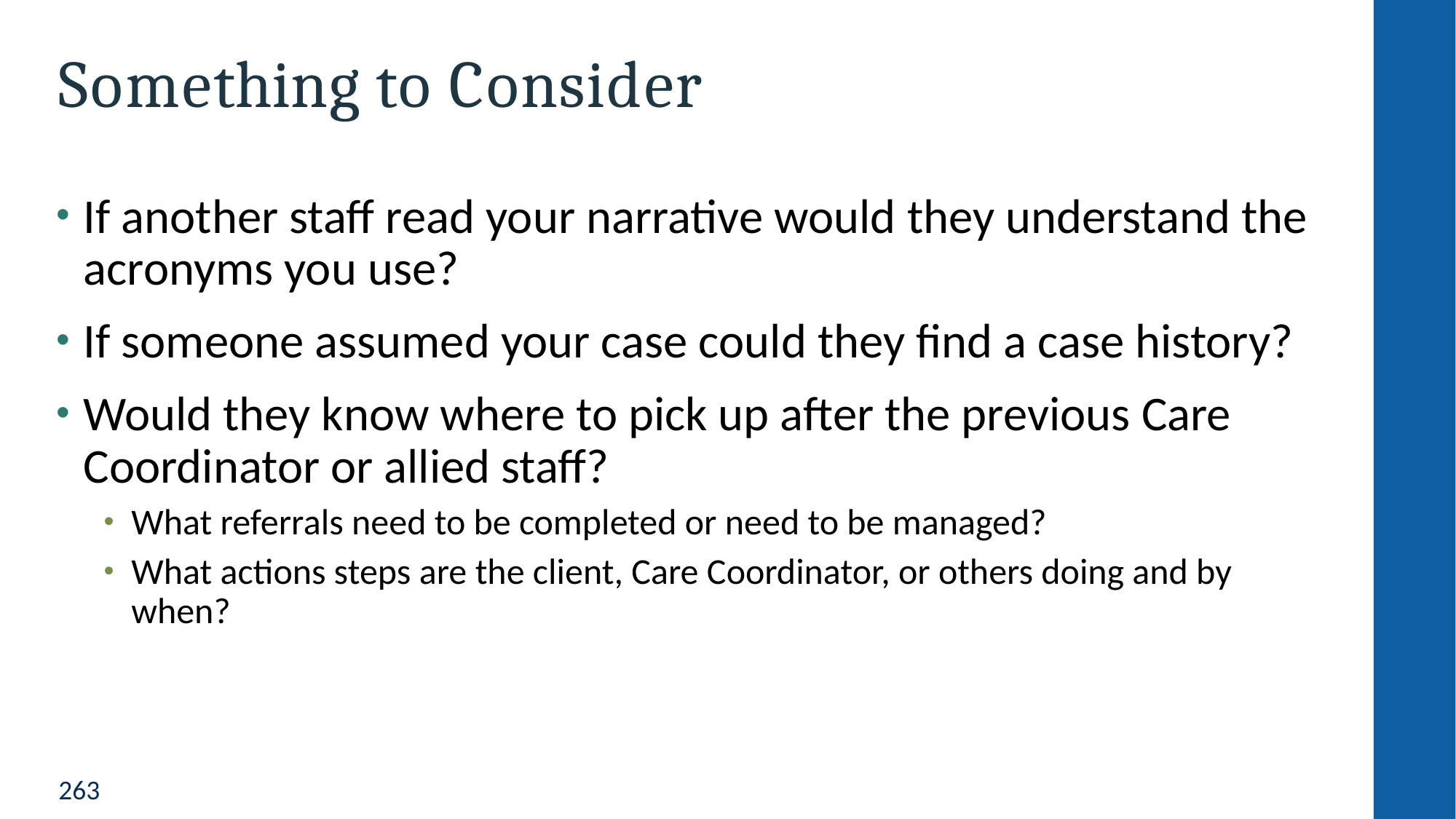

# Something to Consider
If another staff read your narrative would they understand the acronyms you use?
If someone assumed your case could they find a case history?
Would they know where to pick up after the previous Care Coordinator or allied staff?
What referrals need to be completed or need to be managed?
What actions steps are the client, Care Coordinator, or others doing and by when?